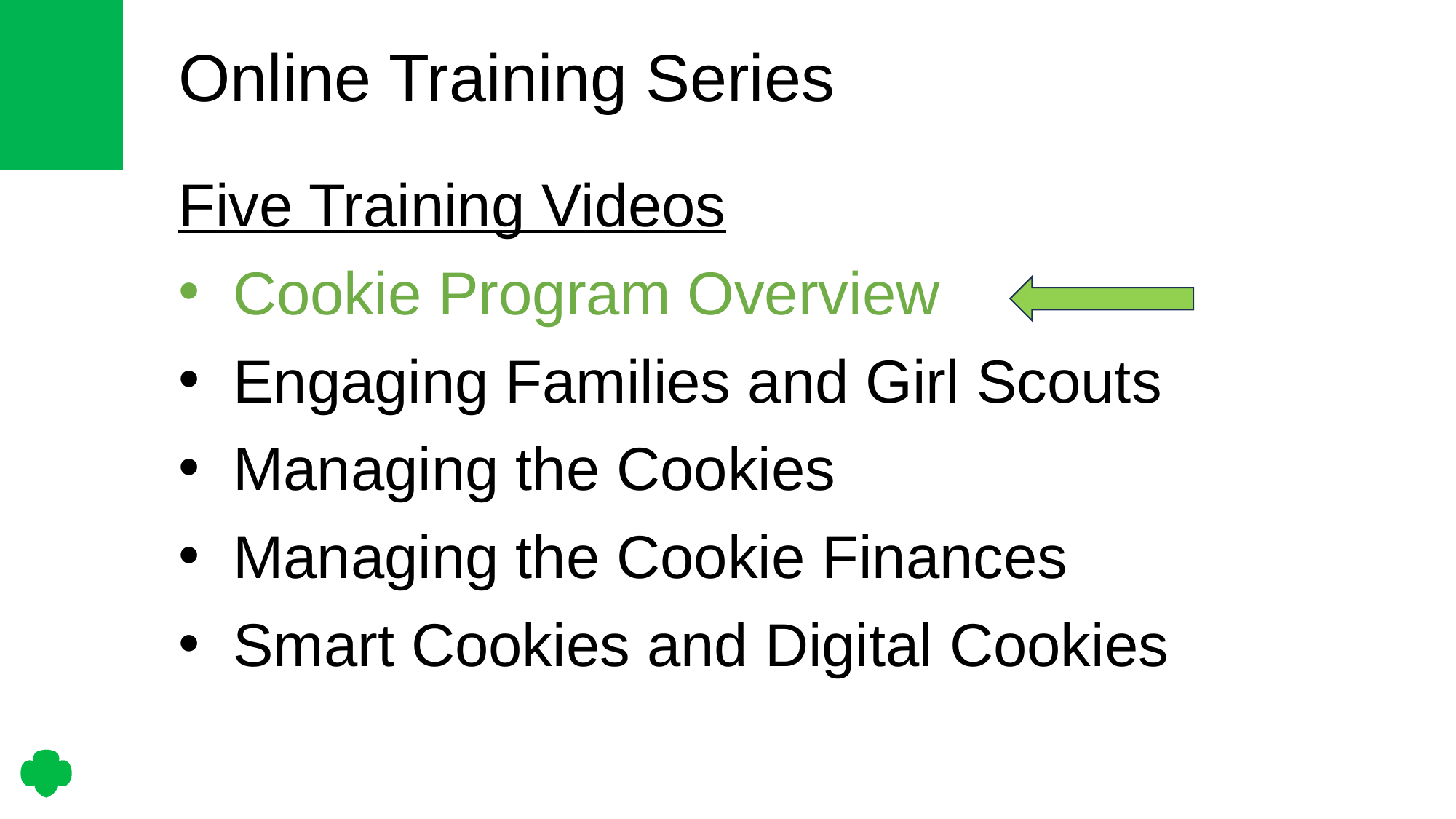

# Online Training Series
Five Training Videos
Cookie Program Overview
Engaging Families and Girl Scouts
Managing the Cookies
Managing the Cookie Finances
Smart Cookies and Digital Cookies